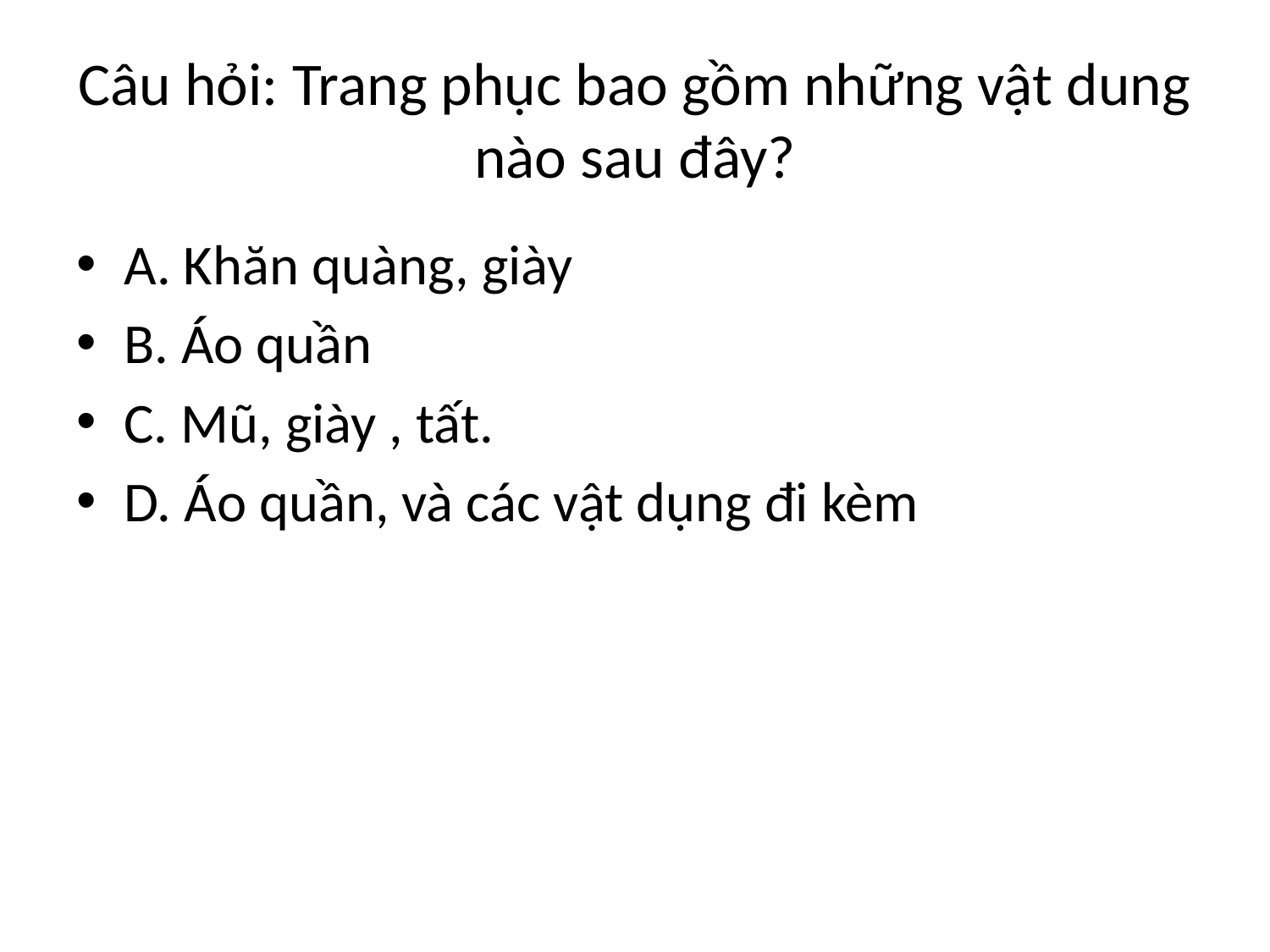

# Câu hỏi: Trang phục bao gồm những vật dung nào sau đây?
A. Khăn quàng, giày
B. Áo quần
C. Mũ, giày , tất.
D. Áo quần, và các vật dụng đi kèm